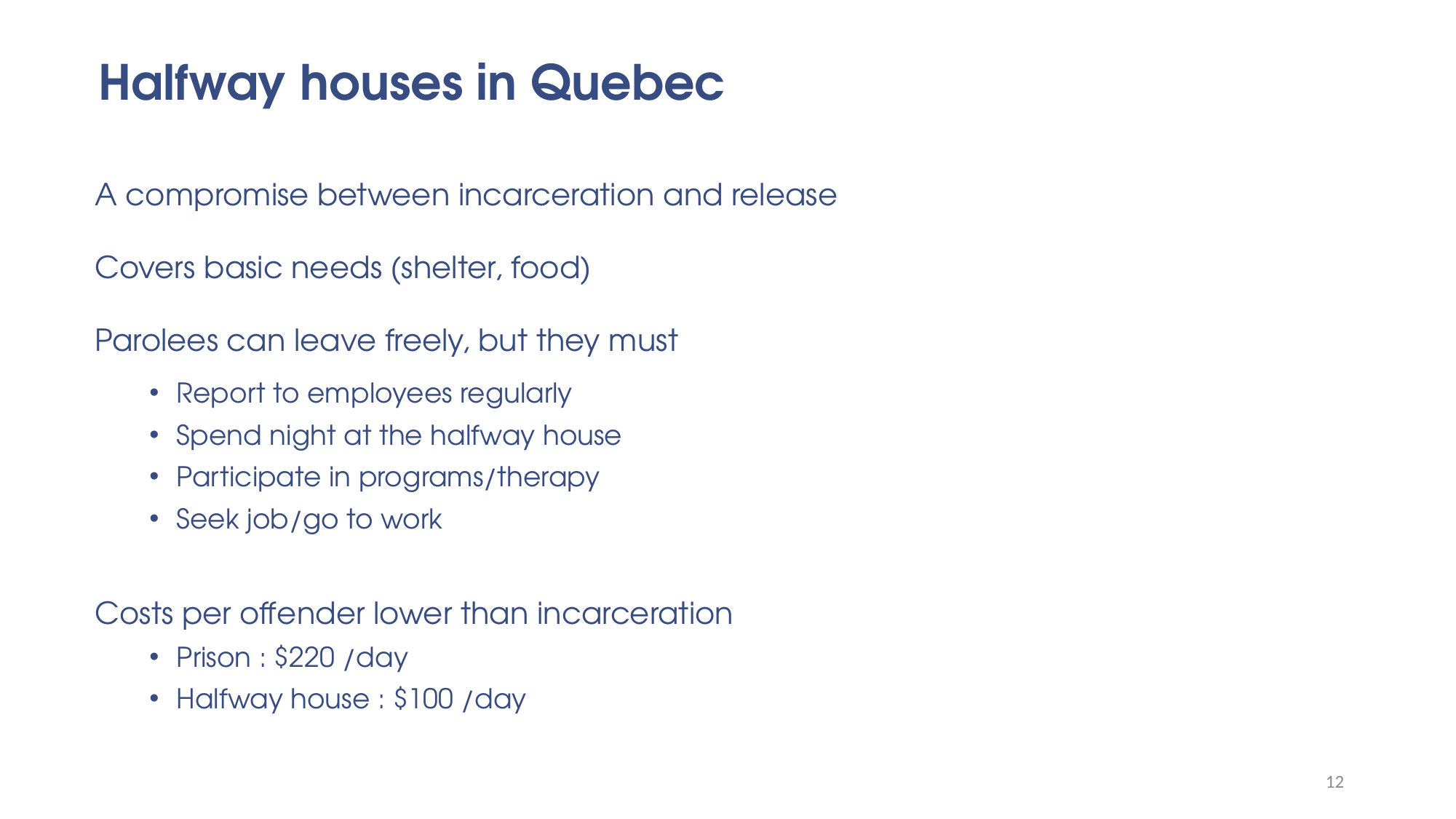

# Halfway houses in Quebec
A compromise between incarceration and release
Covers basic needs (shelter, food)
Parolees can leave freely, but they must
Report to employees regularly
Spend night at the halfway house
Participate in programs/therapy
Seek job/go to work

Costs per offender lower than incarceration
Prison : $220 /day
Halfway house : $100 /day
12